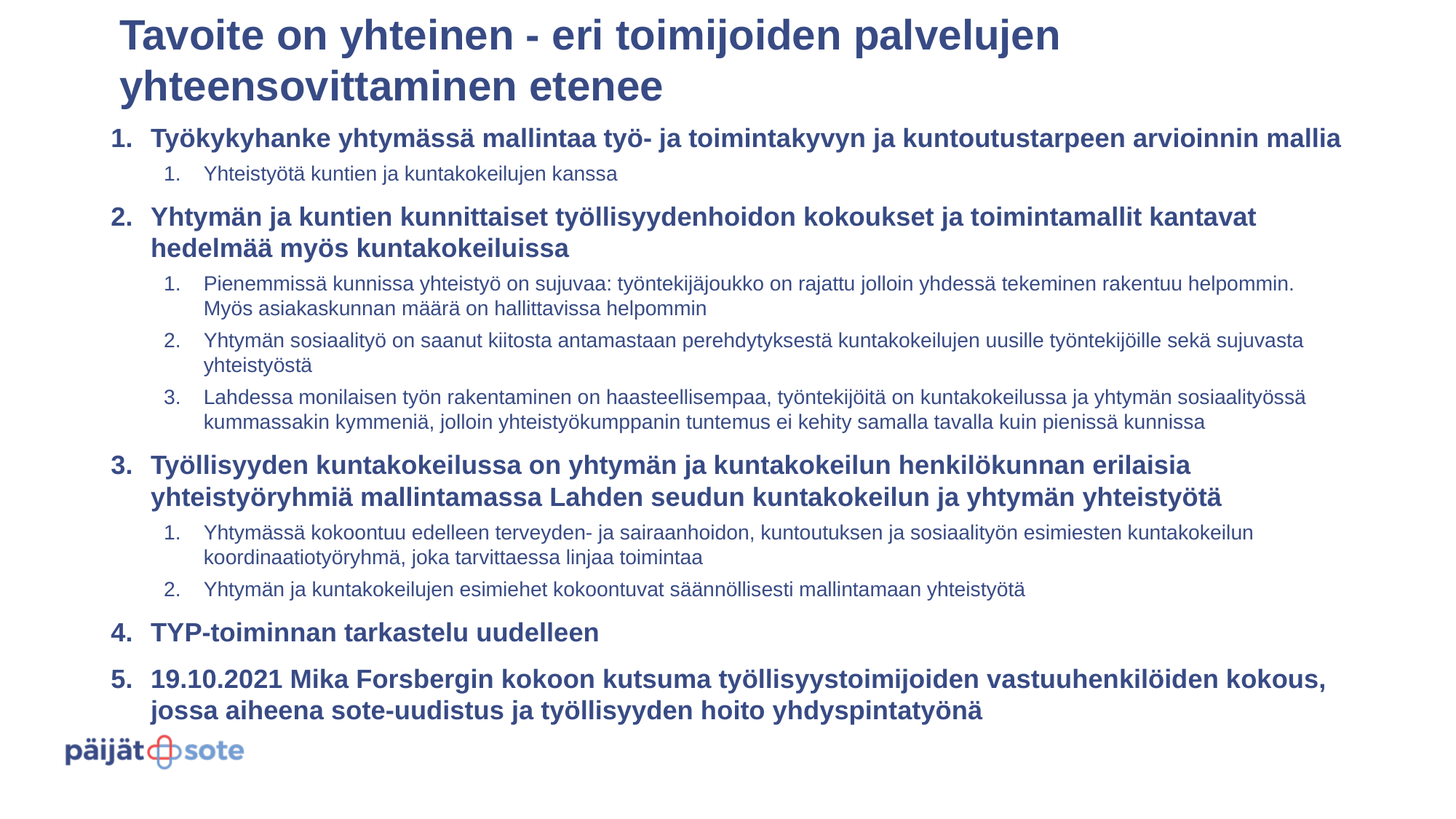

# Tavoite on yhteinen - eri toimijoiden palvelujen yhteensovittaminen etenee
Työkykyhanke yhtymässä mallintaa työ- ja toimintakyvyn ja kuntoutustarpeen arvioinnin mallia
Yhteistyötä kuntien ja kuntakokeilujen kanssa
Yhtymän ja kuntien kunnittaiset työllisyydenhoidon kokoukset ja toimintamallit kantavat hedelmää myös kuntakokeiluissa
Pienemmissä kunnissa yhteistyö on sujuvaa: työntekijäjoukko on rajattu jolloin yhdessä tekeminen rakentuu helpommin. Myös asiakaskunnan määrä on hallittavissa helpommin
Yhtymän sosiaalityö on saanut kiitosta antamastaan perehdytyksestä kuntakokeilujen uusille työntekijöille sekä sujuvasta yhteistyöstä
Lahdessa monilaisen työn rakentaminen on haasteellisempaa, työntekijöitä on kuntakokeilussa ja yhtymän sosiaalityössä kummassakin kymmeniä, jolloin yhteistyökumppanin tuntemus ei kehity samalla tavalla kuin pienissä kunnissa
Työllisyyden kuntakokeilussa on yhtymän ja kuntakokeilun henkilökunnan erilaisia yhteistyöryhmiä mallintamassa Lahden seudun kuntakokeilun ja yhtymän yhteistyötä
Yhtymässä kokoontuu edelleen terveyden- ja sairaanhoidon, kuntoutuksen ja sosiaalityön esimiesten kuntakokeilun koordinaatiotyöryhmä, joka tarvittaessa linjaa toimintaa
Yhtymän ja kuntakokeilujen esimiehet kokoontuvat säännöllisesti mallintamaan yhteistyötä
TYP-toiminnan tarkastelu uudelleen
19.10.2021 Mika Forsbergin kokoon kutsuma työllisyystoimijoiden vastuuhenkilöiden kokous, jossa aiheena sote-uudistus ja työllisyyden hoito yhdyspintatyönä